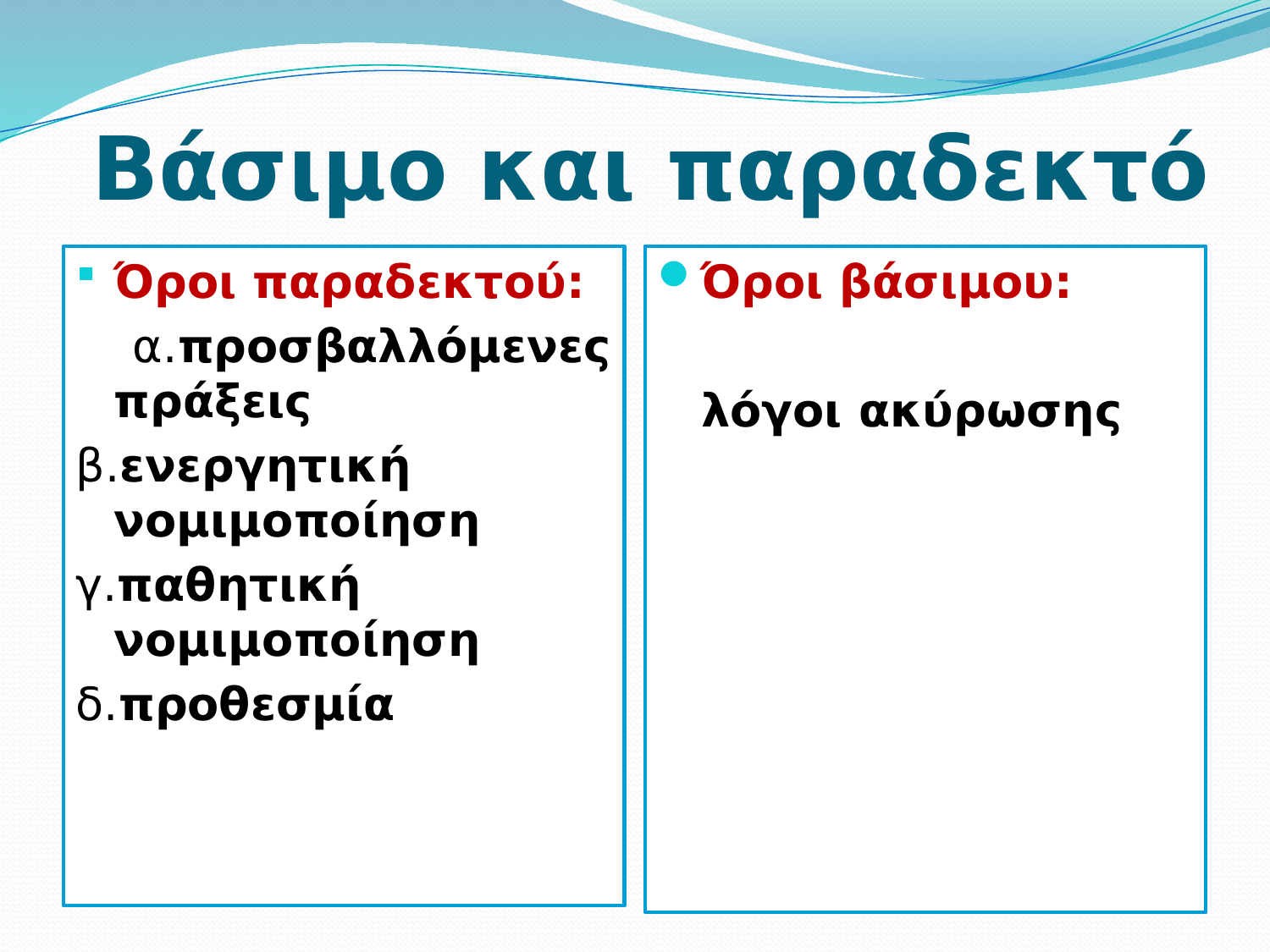

# Βάσιμο και παραδεκτό
Όροι παραδεκτού:
 α.προσβαλλόμενες πράξεις
β.ενεργητική νομιμοποίηση
γ.παθητική νομιμοποίηση
δ.προθεσμία

Όροι βάσιμου:

   λόγοι ακύρωσης